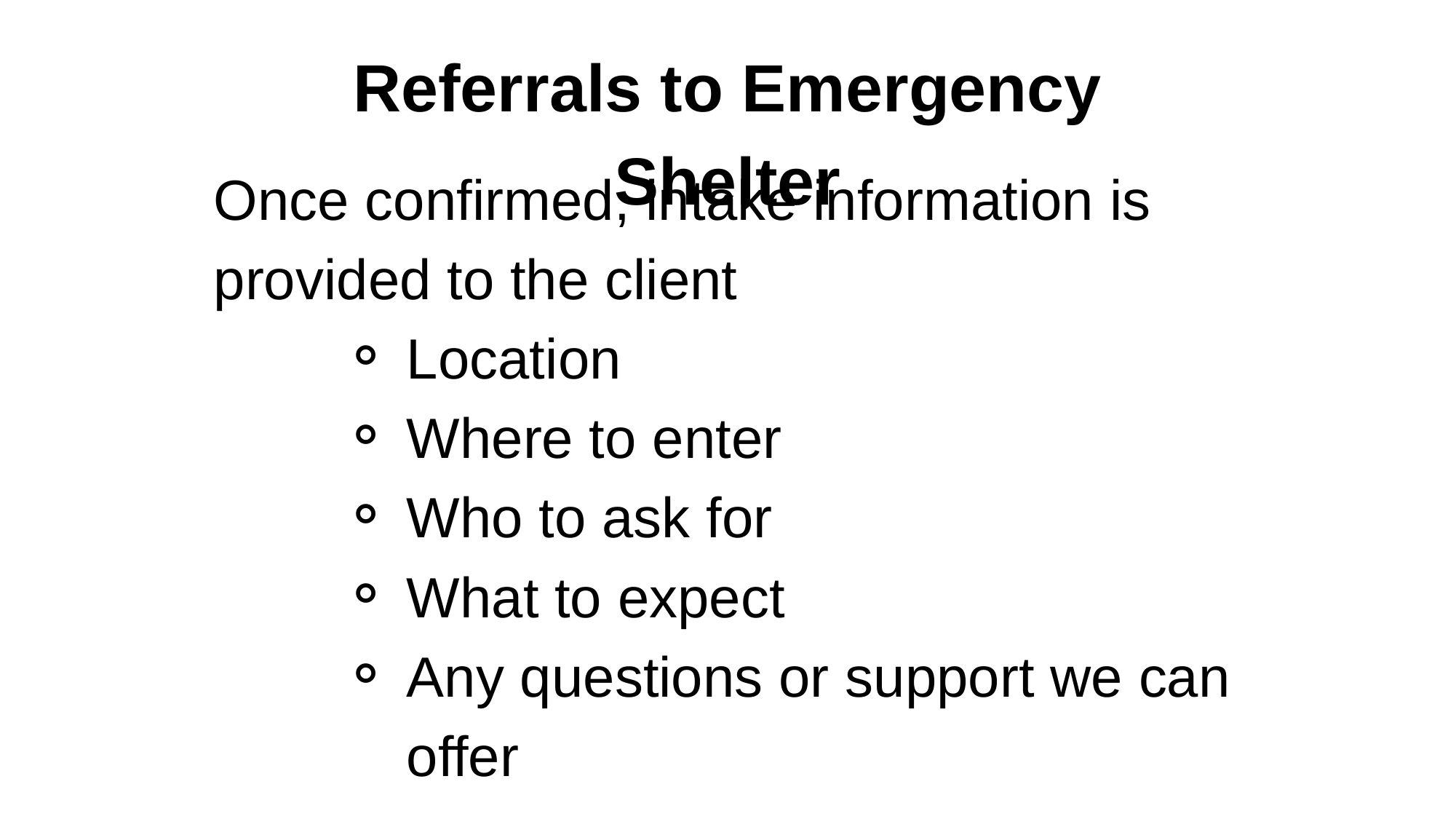

Referrals to Emergency Shelter
Once confirmed, intake information is provided to the client
Location
Where to enter
Who to ask for
What to expect
Any questions or support we can offer